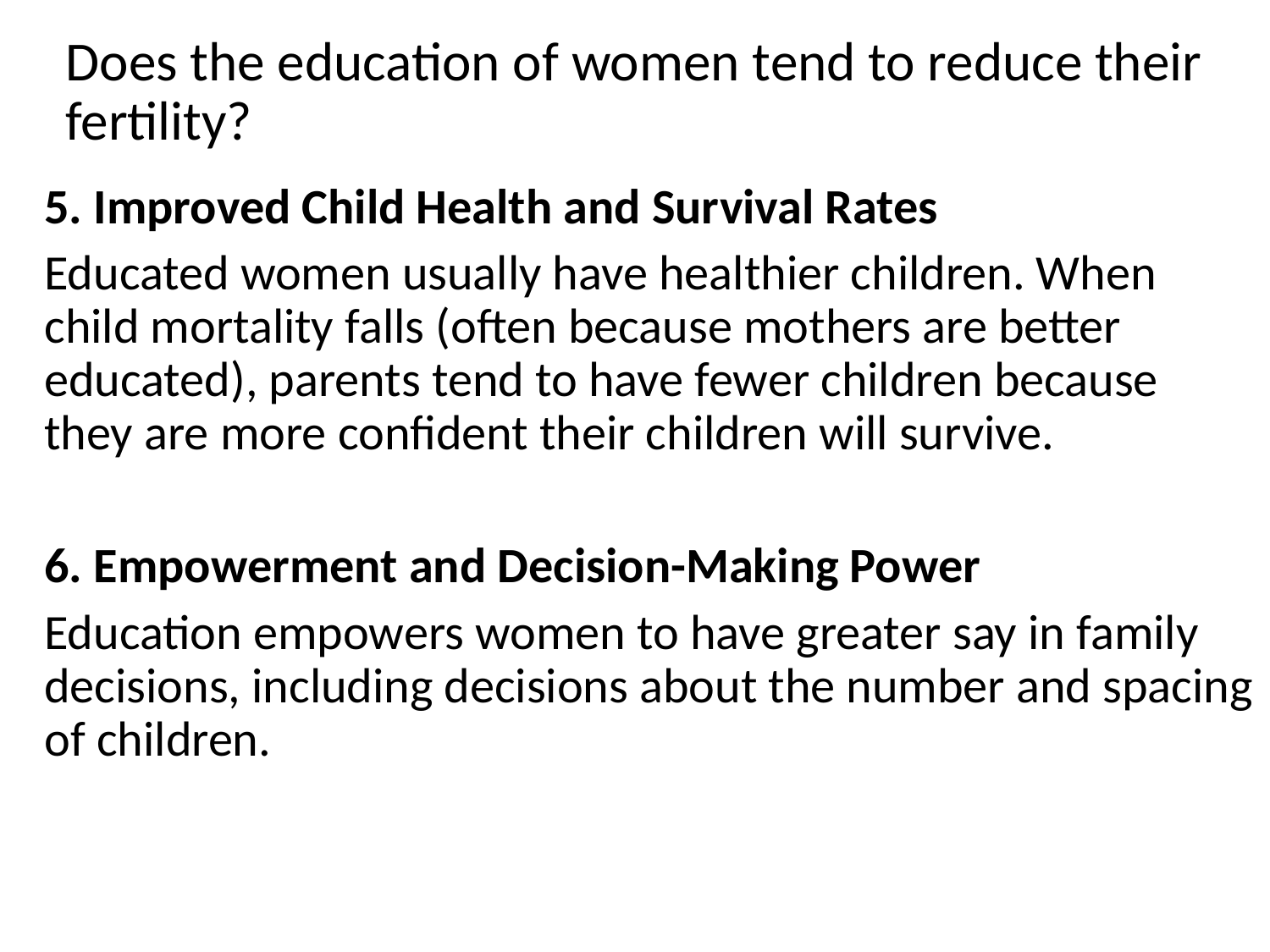

Does the education of women tend to reduce their fertility?
5. Improved Child Health and Survival Rates
Educated women usually have healthier children. When child mortality falls (often because mothers are better educated), parents tend to have fewer children because they are more confident their children will survive.

6. Empowerment and Decision-Making Power
Education empowers women to have greater say in family decisions, including decisions about the number and spacing of children.